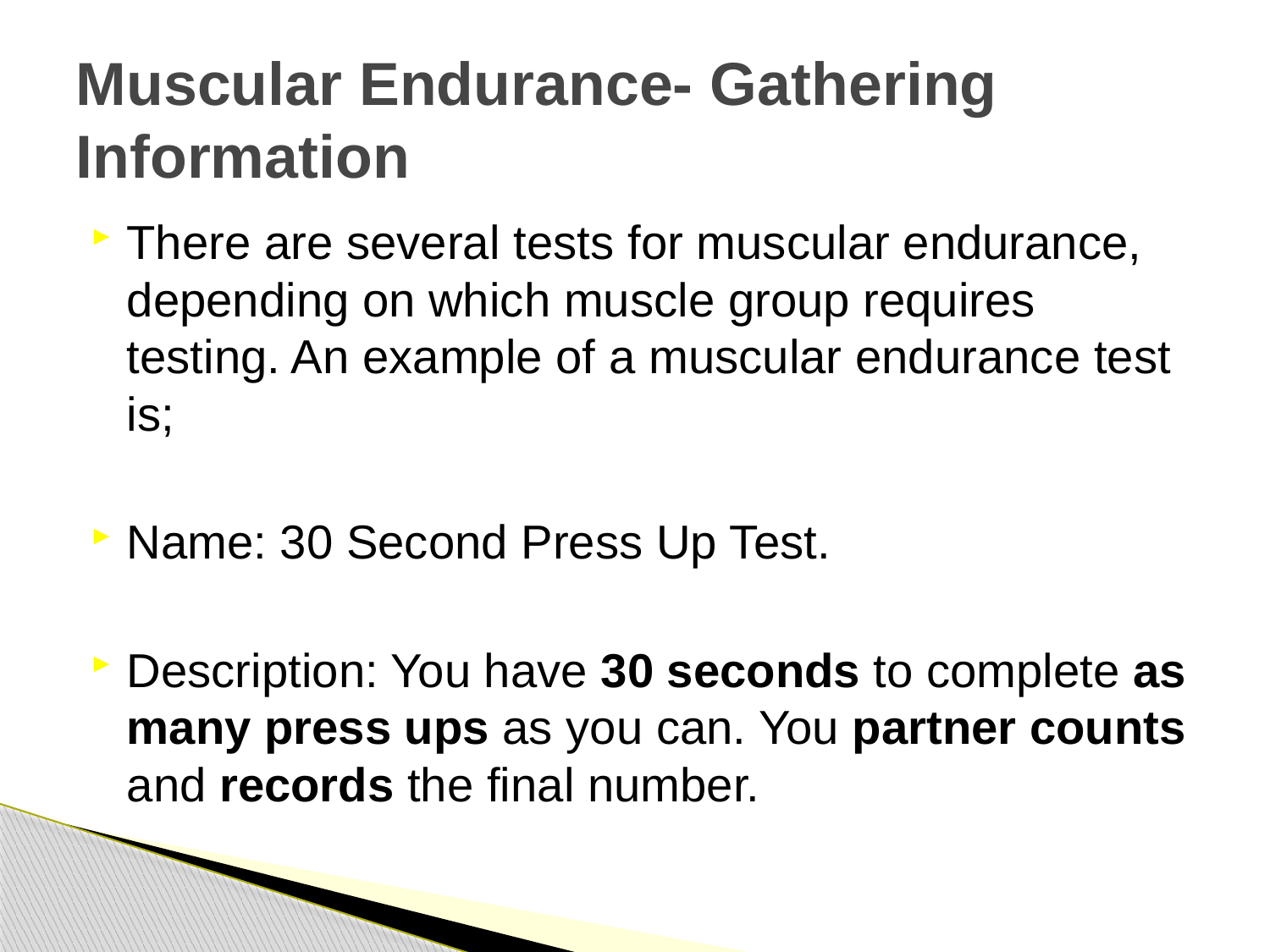

# Muscular Endurance- Gathering Information
There are several tests for muscular endurance, depending on which muscle group requires testing. An example of a muscular endurance test is;

Name: 30 Second Press Up Test.

Description: You have 30 seconds to complete as many press ups as you can. You partner counts and records the final number.